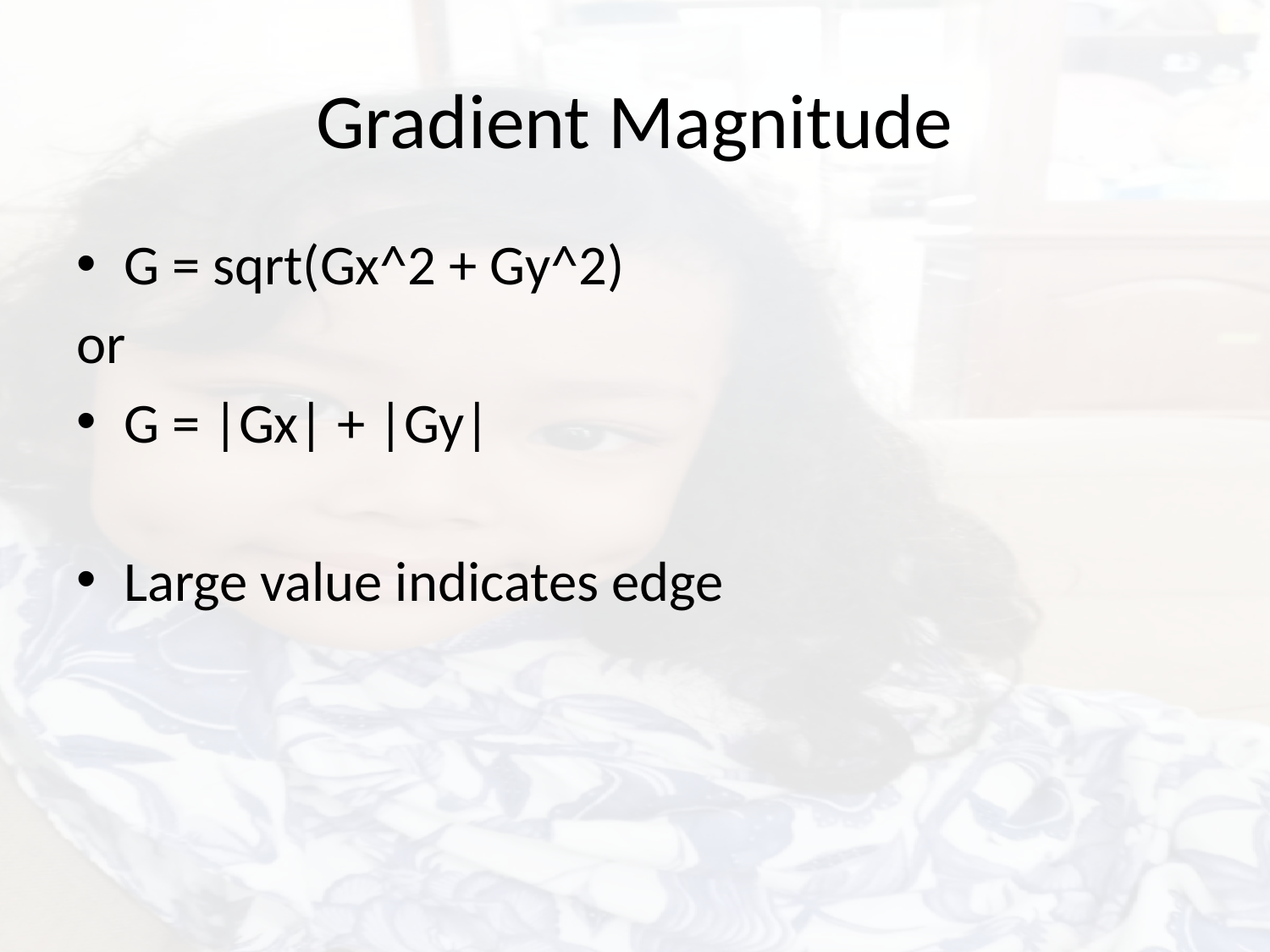

# Gradient Magnitude
G = sqrt(Gx^2 + Gy^2)
or
G = |Gx| + |Gy|

Large value indicates edge